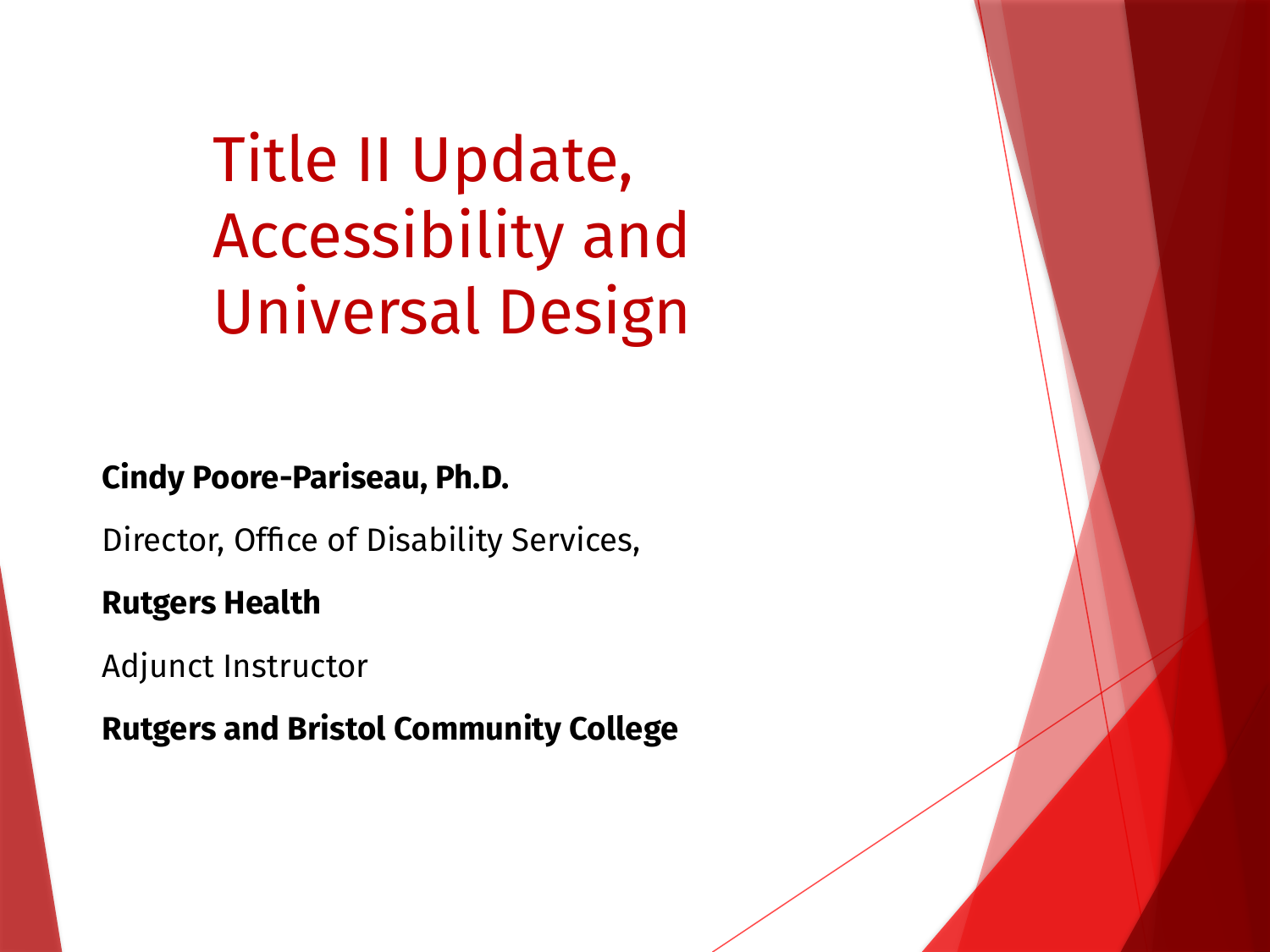

# Title II Update, Accessibility and Universal Design
Cindy Poore-Pariseau, Ph.D.
Director, Office of Disability Services,
Rutgers Health
Adjunct Instructor
Rutgers and Bristol Community College